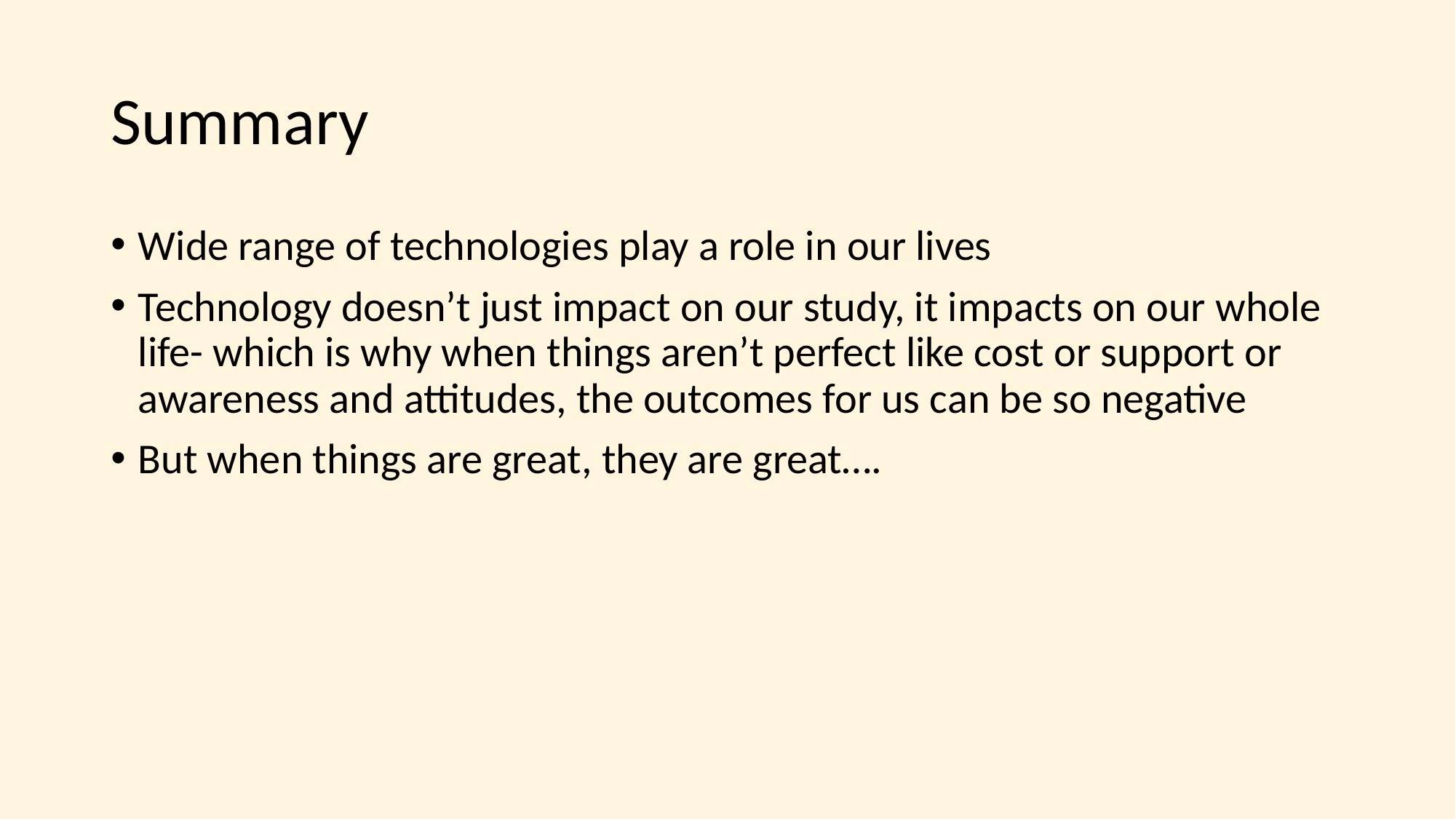

# Summary
Wide range of technologies play a role in our lives
Technology doesn’t just impact on our study, it impacts on our whole life- which is why when things aren’t perfect like cost or support or awareness and attitudes, the outcomes for us can be so negative
But when things are great, they are great….